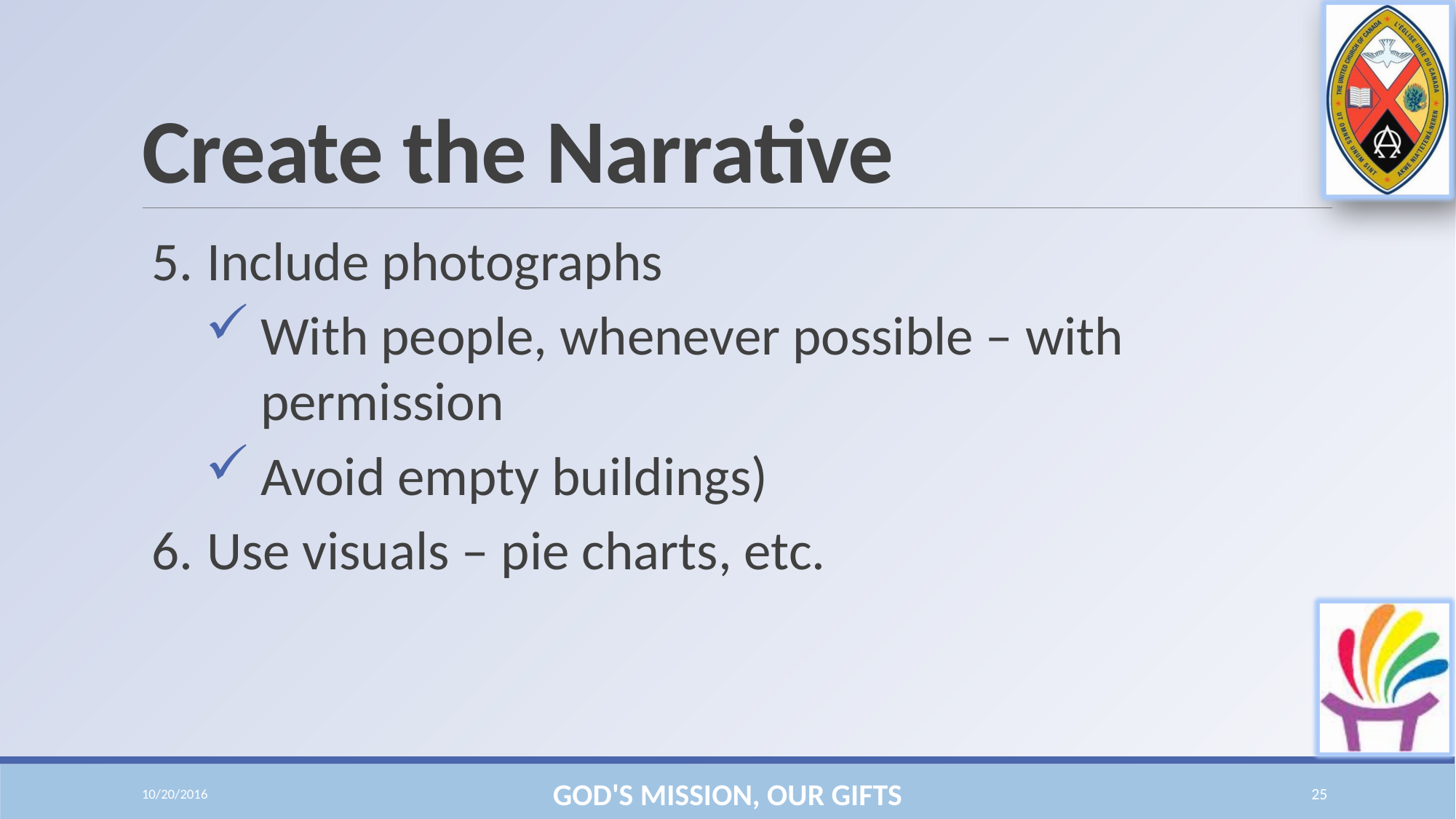

# Create the Narrative
5.	Include photographs
With people, whenever possible – with permission
Avoid empty buildings)
6.	Use visuals – pie charts, etc.
10/20/2016
GOD'S MISSION, OUR GIFTS
25